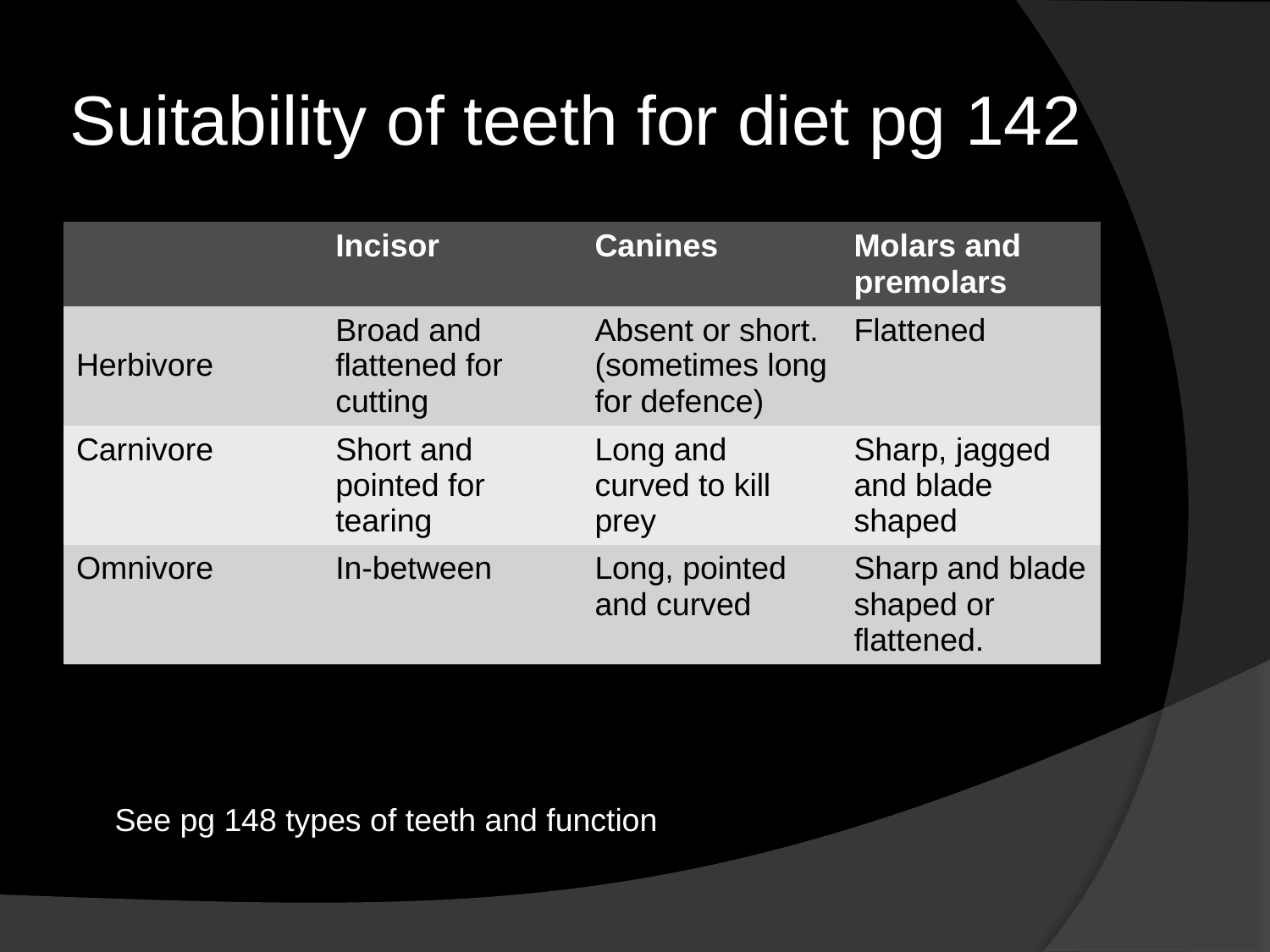

# Suitability of teeth for diet pg 142
|  | Incisor | Canines | Molars and premolars |
| --- | --- | --- | --- |
| Herbivore | Broad and flattened for cutting | Absent or short. (sometimes long for defence) | Flattened |
| Carnivore | Short and pointed for tearing | Long and curved to kill prey | Sharp, jagged and blade shaped |
| Omnivore | In-between | Long, pointed and curved | Sharp and blade shaped or flattened. |
See pg 148 types of teeth and function